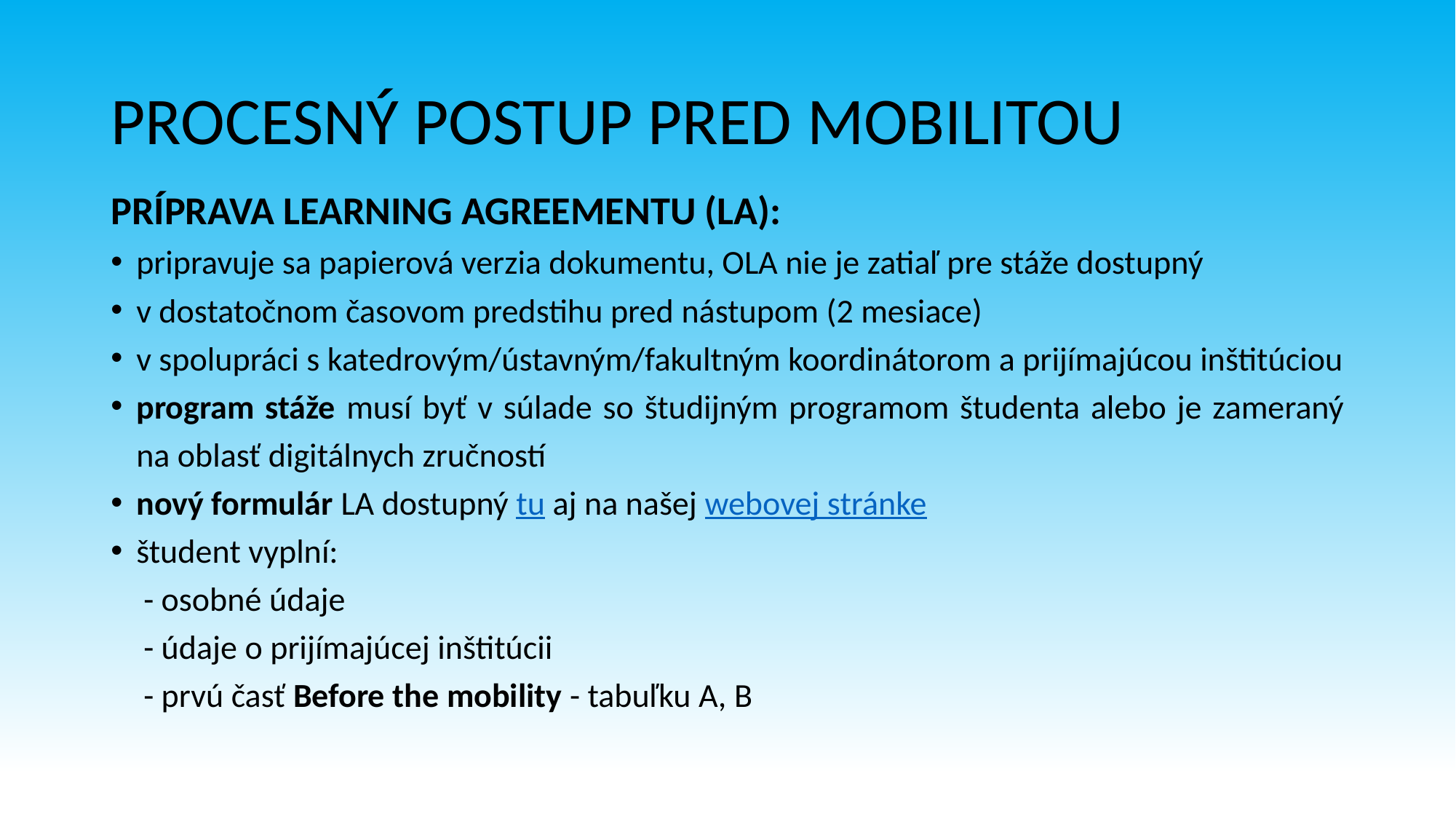

# PROCESNÝ POSTUP PRED MOBILITOU
príprava Learning Agreementu (LA):
pripravuje sa papierová verzia dokumentu, OLA nie je zatiaľ pre stáže dostupný
v dostatočnom časovom predstihu pred nástupom (2 mesiace)
v spolupráci s katedrovým/ústavným/fakultným koordinátorom a prijímajúcou inštitúciou
program stáže musí byť v súlade so študijným programom študenta alebo je zameraný na oblasť digitálnych zručností
nový formulár LA dostupný tu aj na našej webovej stránke
študent vyplní:
   - osobné údaje
   - údaje o prijímajúcej inštitúcii
   - prvú časť Before the mobility - tabuľku A, B